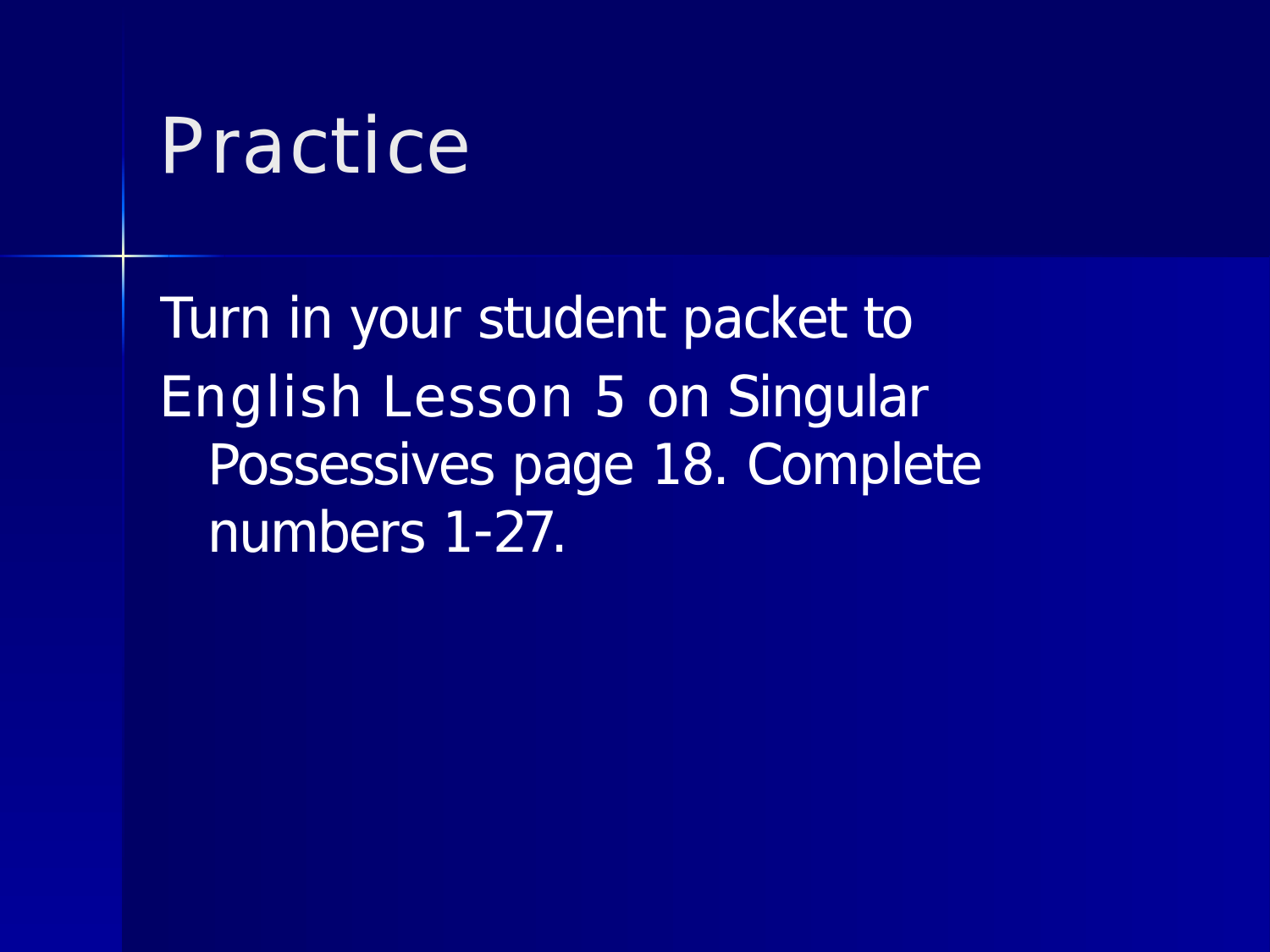

# Practice
Turn in your student packet to
English Lesson 5 on Singular Possessives page 18. Complete numbers 1-27.